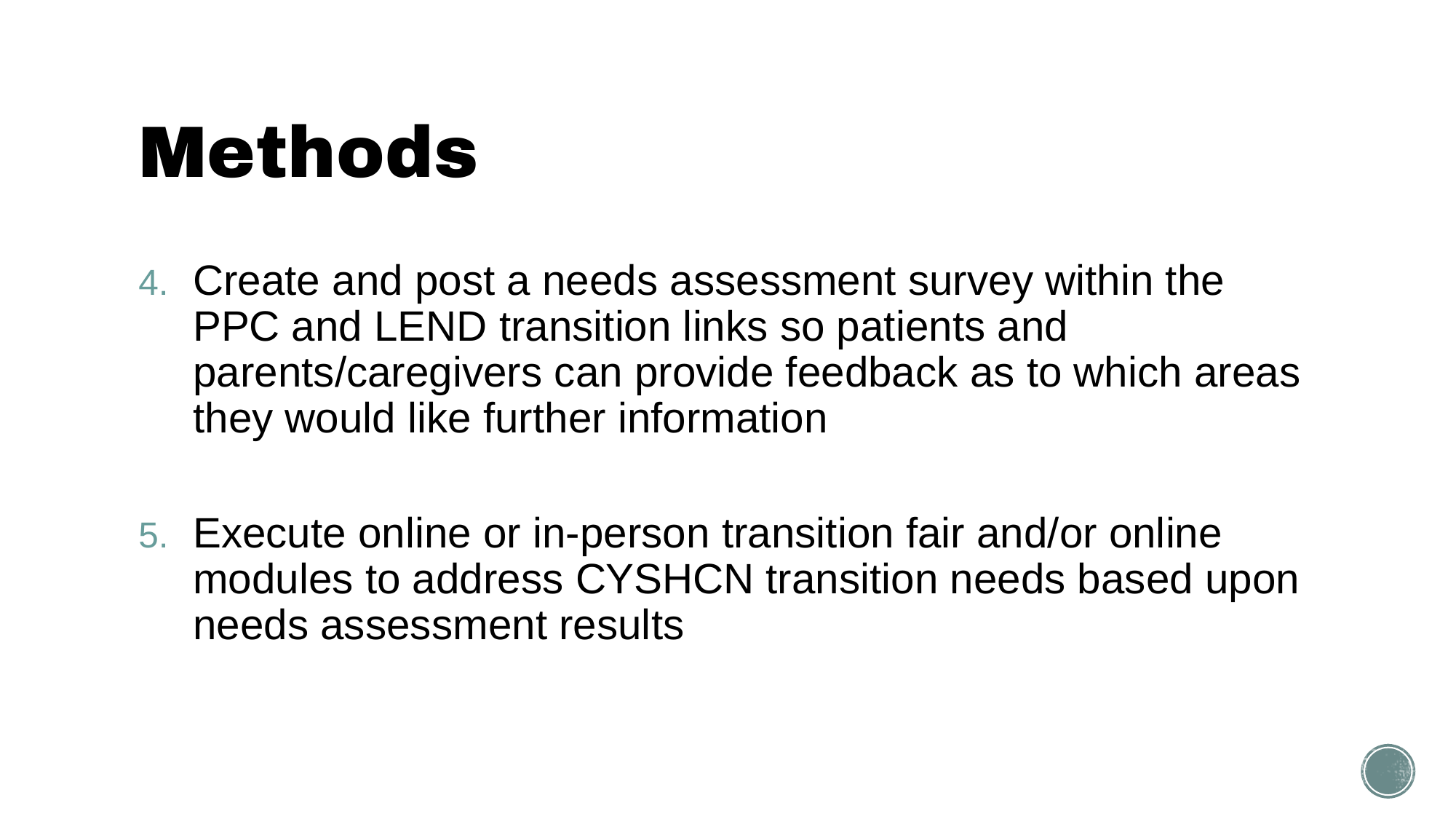

# Methods
Create and post a needs assessment survey within the PPC and LEND transition links so patients and parents/caregivers can provide feedback as to which areas they would like further information
Execute online or in-person transition fair and/or online modules to address CYSHCN transition needs based upon needs assessment results